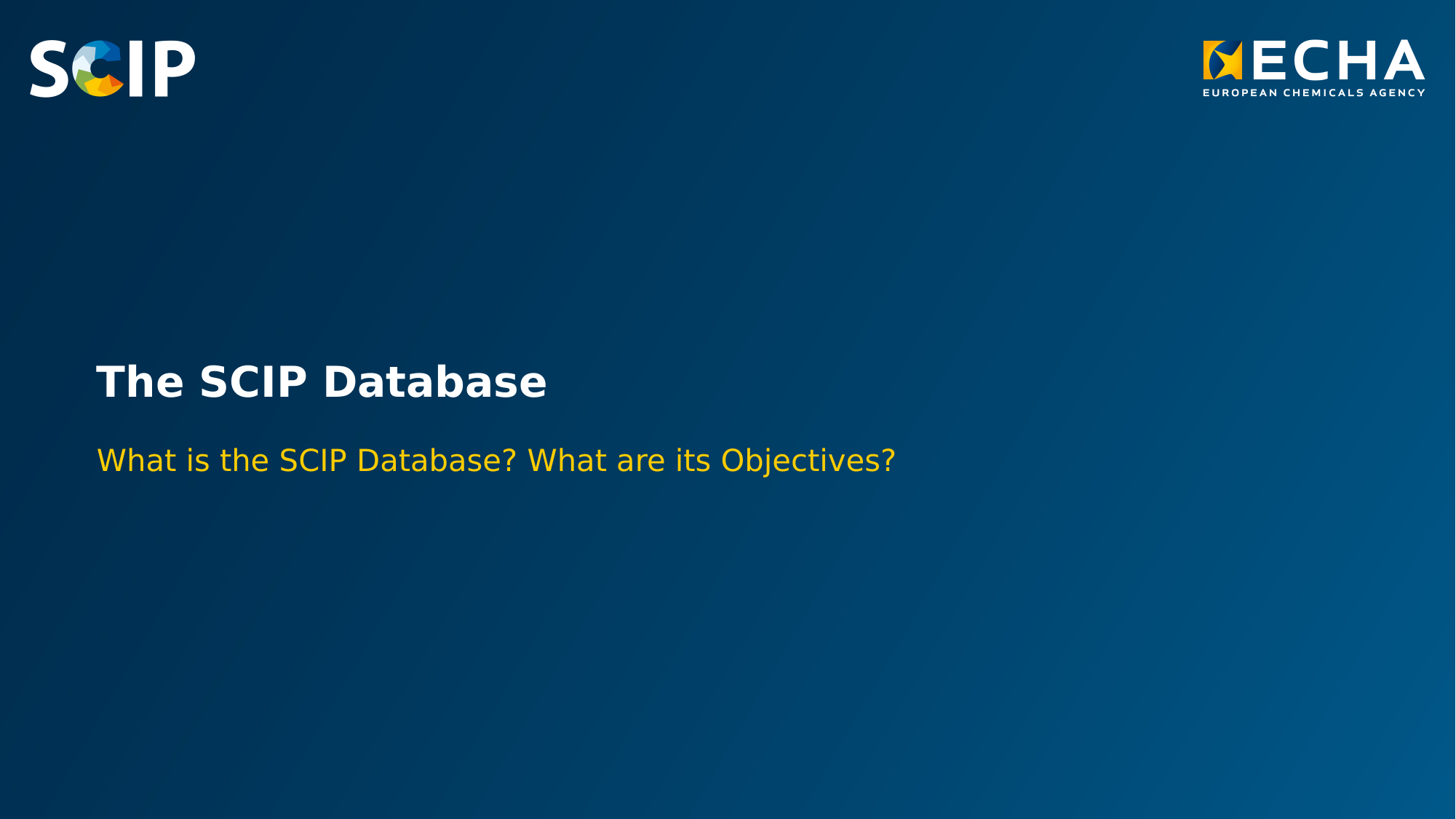

The SCIP Database
What is the SCIP Database? What are its Objectives?